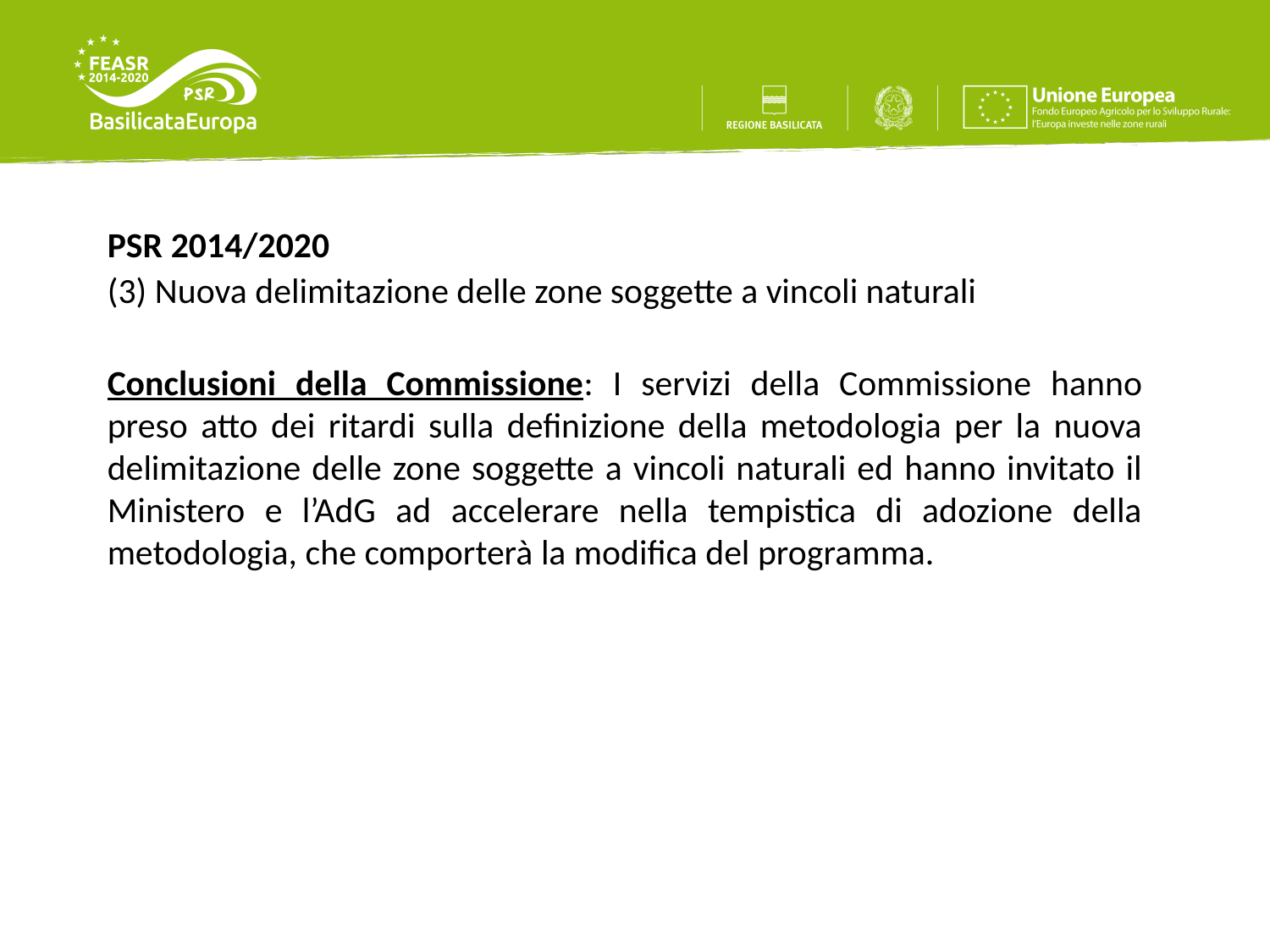

PSR 2014/2020
(3) Nuova delimitazione delle zone soggette a vincoli naturali

Conclusioni della Commissione: I servizi della Commissione hanno preso atto dei ritardi sulla definizione della metodologia per la nuova delimitazione delle zone soggette a vincoli naturali ed hanno invitato il Ministero e l’AdG ad accelerare nella tempistica di adozione della metodologia, che comporterà la modifica del programma.